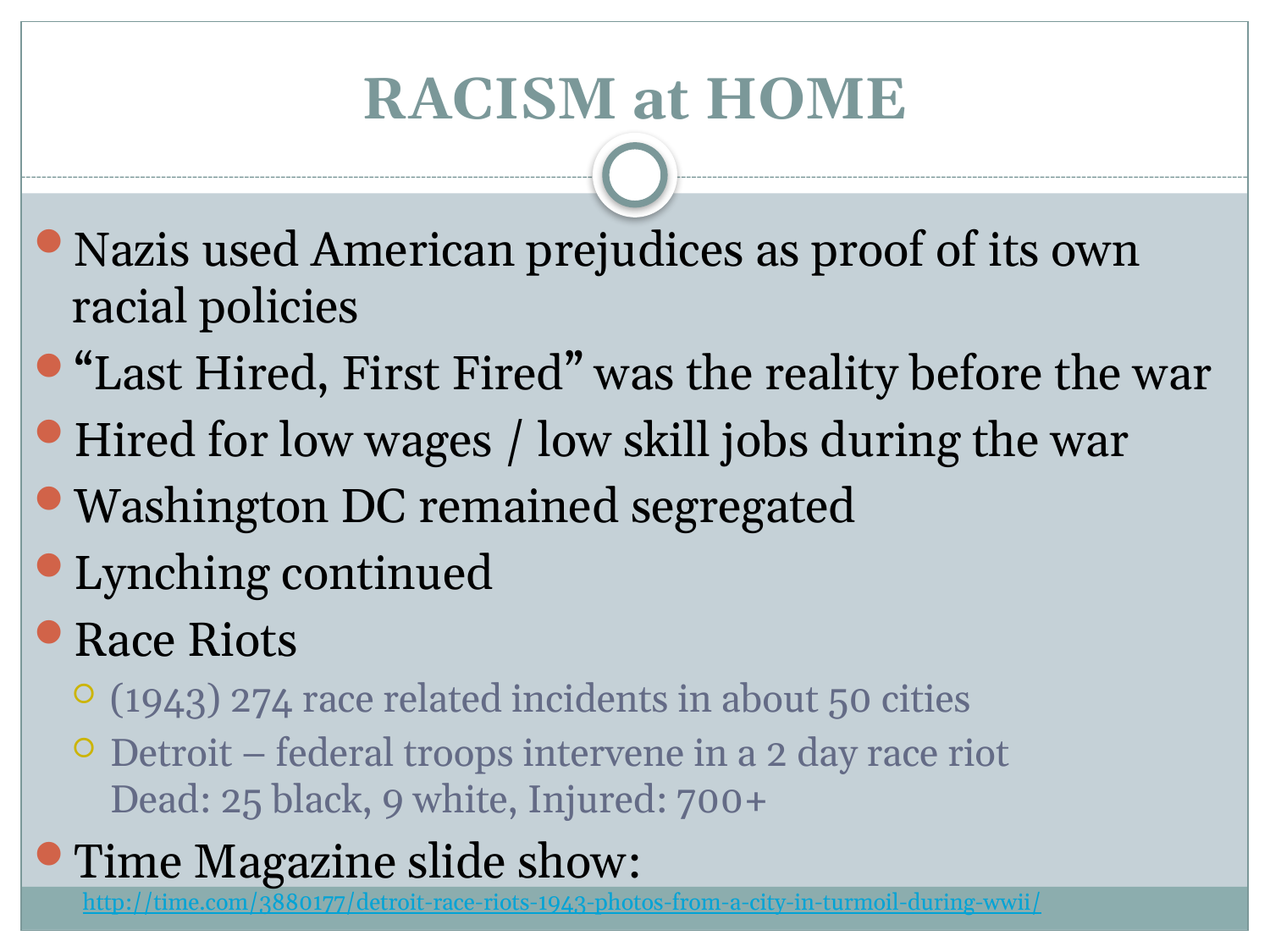

# RACISM at HOME
Nazis used American prejudices as proof of its own racial policies
“Last Hired, First Fired” was the reality before the war
Hired for low wages / low skill jobs during the war
Washington DC remained segregated
Lynching continued
Race Riots
(1943) 274 race related incidents in about 50 cities
Detroit – federal troops intervene in a 2 day race riot
Dead: 25 black, 9 white, Injured: 700+
Time Magazine slide show:
  http://time.com/3880177/detroit-race-riots-1943-photos-from-a-city-in-turmoil-during-wwii/